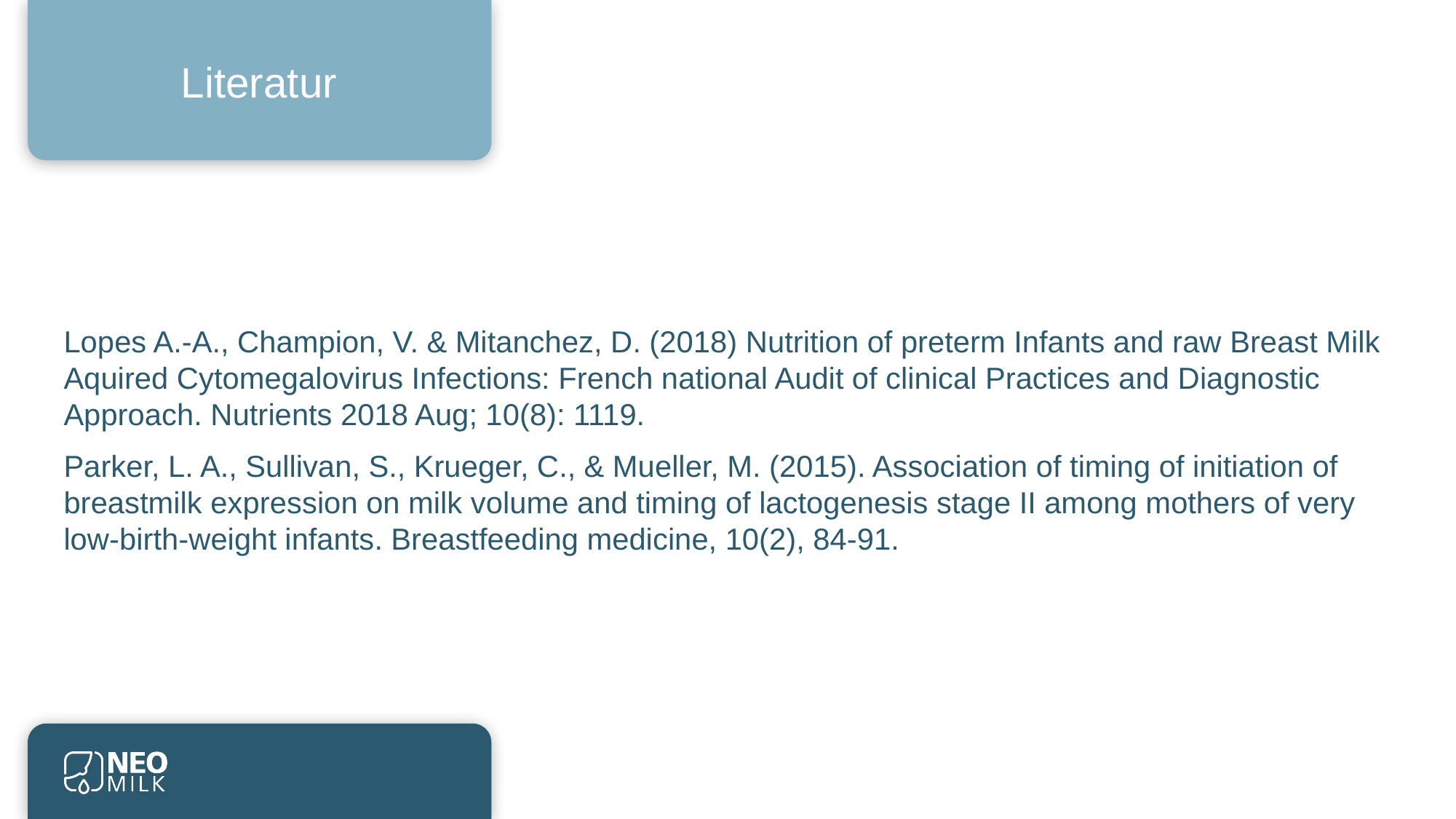

Literatur
Lopes A.-A., Champion, V. & Mitanchez, D. (2018) Nutrition of preterm Infants and raw Breast Milk Aquired Cytomegalovirus Infections: French national Audit of clinical Practices and Diagnostic Approach. Nutrients 2018 Aug; 10(8): 1119.
Parker, L. A., Sullivan, S., Krueger, C., & Mueller, M. (2015). Association of timing of initiation of breastmilk expression on milk volume and timing of lactogenesis stage II among mothers of very low-birth-weight infants. Breastfeeding medicine, 10(2), 84-91.